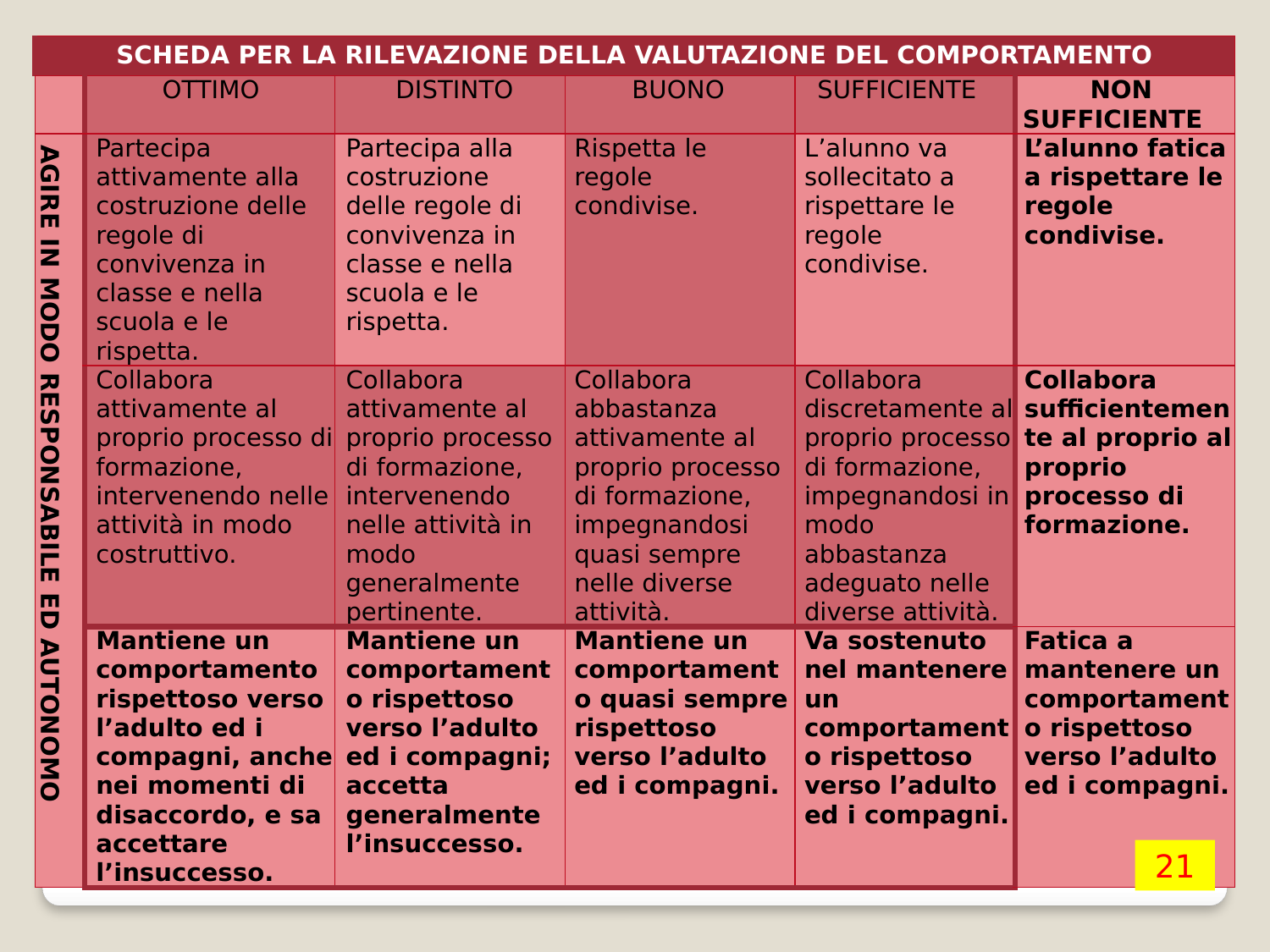

| SCHEDA PER LA RILEVAZIONE DELLA VALUTAZIONE DEL COMPORTAMENTO |  |  |  |  |  |
| --- | --- | --- | --- | --- | --- |
|  | OTTIMO | DISTINTO | BUONO | SUFFICIENTE | NON SUFFICIENTE |
| AGIRE IN MODO RESPONSABILE ED AUTONOMO | Partecipa attivamente alla costruzione delle regole di convivenza in classe e nella scuola e le rispetta. | Partecipa alla costruzione delle regole di convivenza in classe e nella scuola e le rispetta. | Rispetta le regole condivise. | L’alunno va sollecitato a rispettare le regole condivise. | L’alunno fatica a rispettare le regole condivise. |
|  | Collabora attivamente al proprio processo di formazione, intervenendo nelle attività in modo costruttivo. | Collabora attivamente al proprio processo di formazione, intervenendo nelle attività in modo generalmente pertinente. | Collabora abbastanza attivamente al proprio processo di formazione, impegnandosi quasi sempre nelle diverse attività. | Collabora discretamente al proprio processo di formazione, impegnandosi in modo abbastanza adeguato nelle diverse attività. | Collabora sufficientemente al proprio al proprio processo di formazione. |
|  | Mantiene un comportamento rispettoso verso l’adulto ed i compagni, anche nei momenti di disaccordo, e sa accettare l’insuccesso. | Mantiene un comportamento rispettoso verso l’adulto ed i compagni; accetta generalmente l’insuccesso. | Mantiene un comportamento quasi sempre rispettoso verso l’adulto ed i compagni. | Va sostenuto nel mantenere un comportamento rispettoso verso l’adulto ed i compagni. | Fatica a mantenere un comportamento rispettoso verso l’adulto ed i compagni. |
21